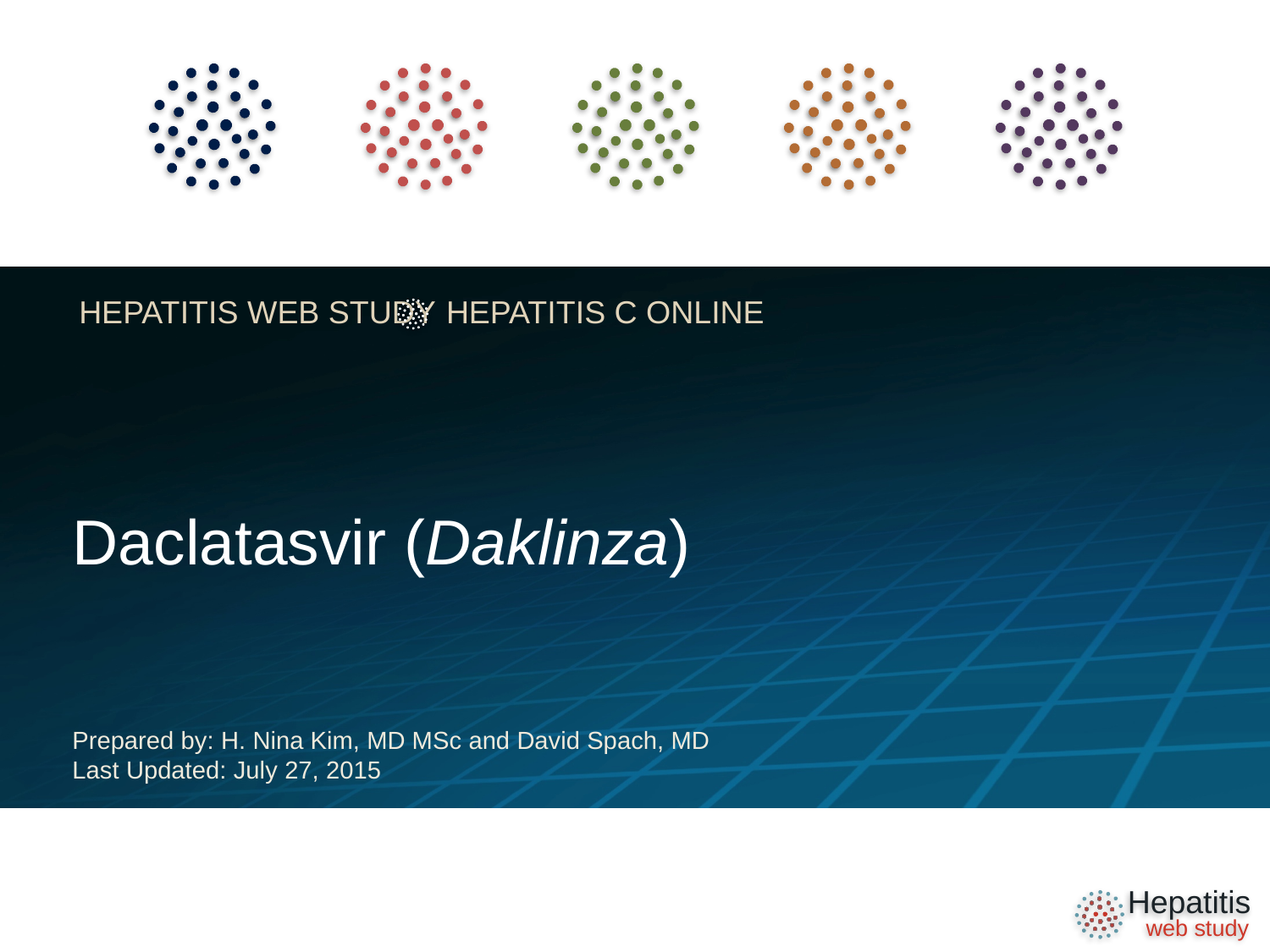

# Daclatasvir (Daklinza)
Prepared by: H. Nina Kim, MD MSc and David Spach, MD
Last Updated: July 27, 2015